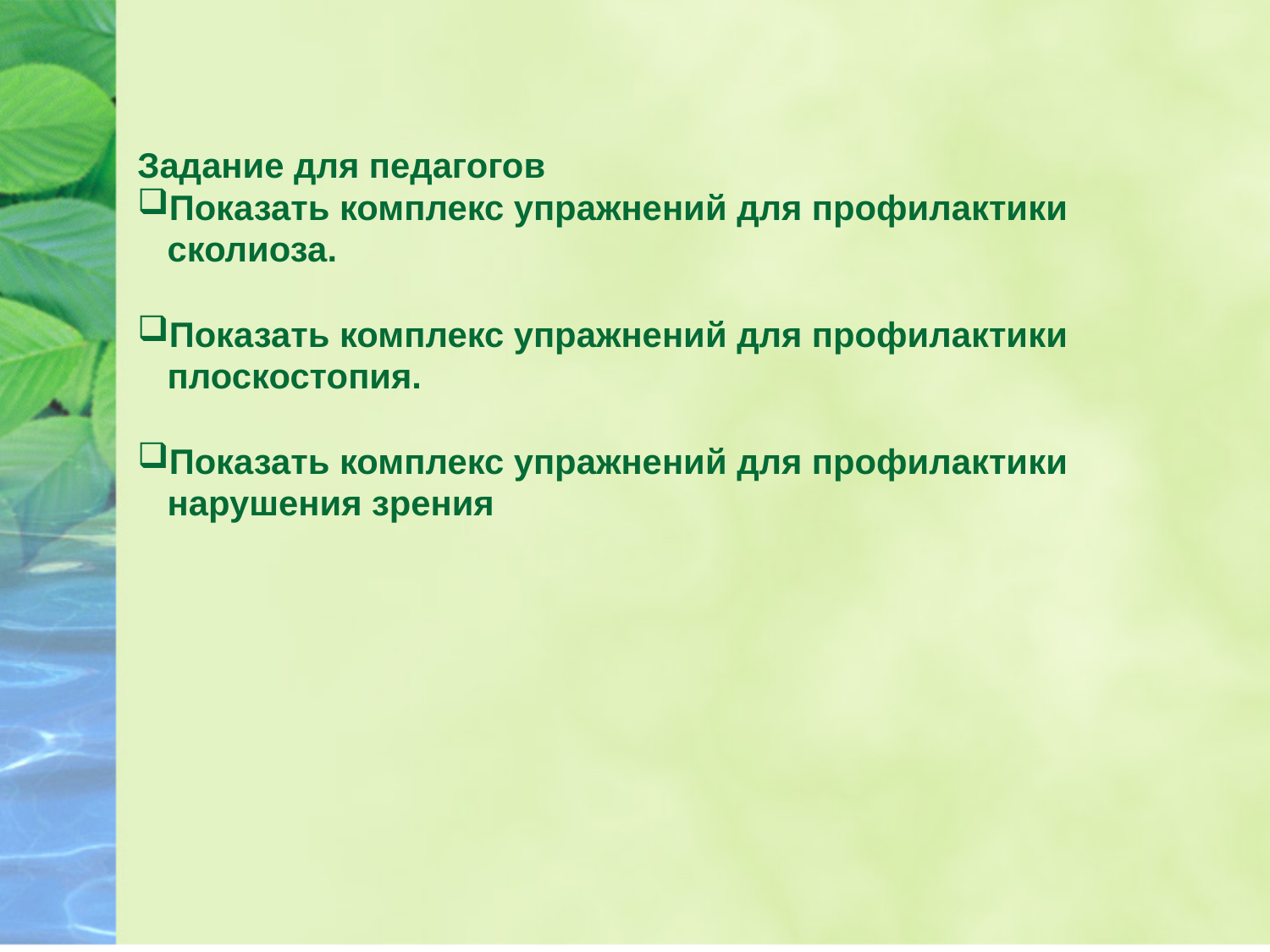

Задание для педагогов
Показать комплекс упражнений для профилактики сколиоза.

Показать комплекс упражнений для профилактики плоскостопия.

Показать комплекс упражнений для профилактики нарушения зрения